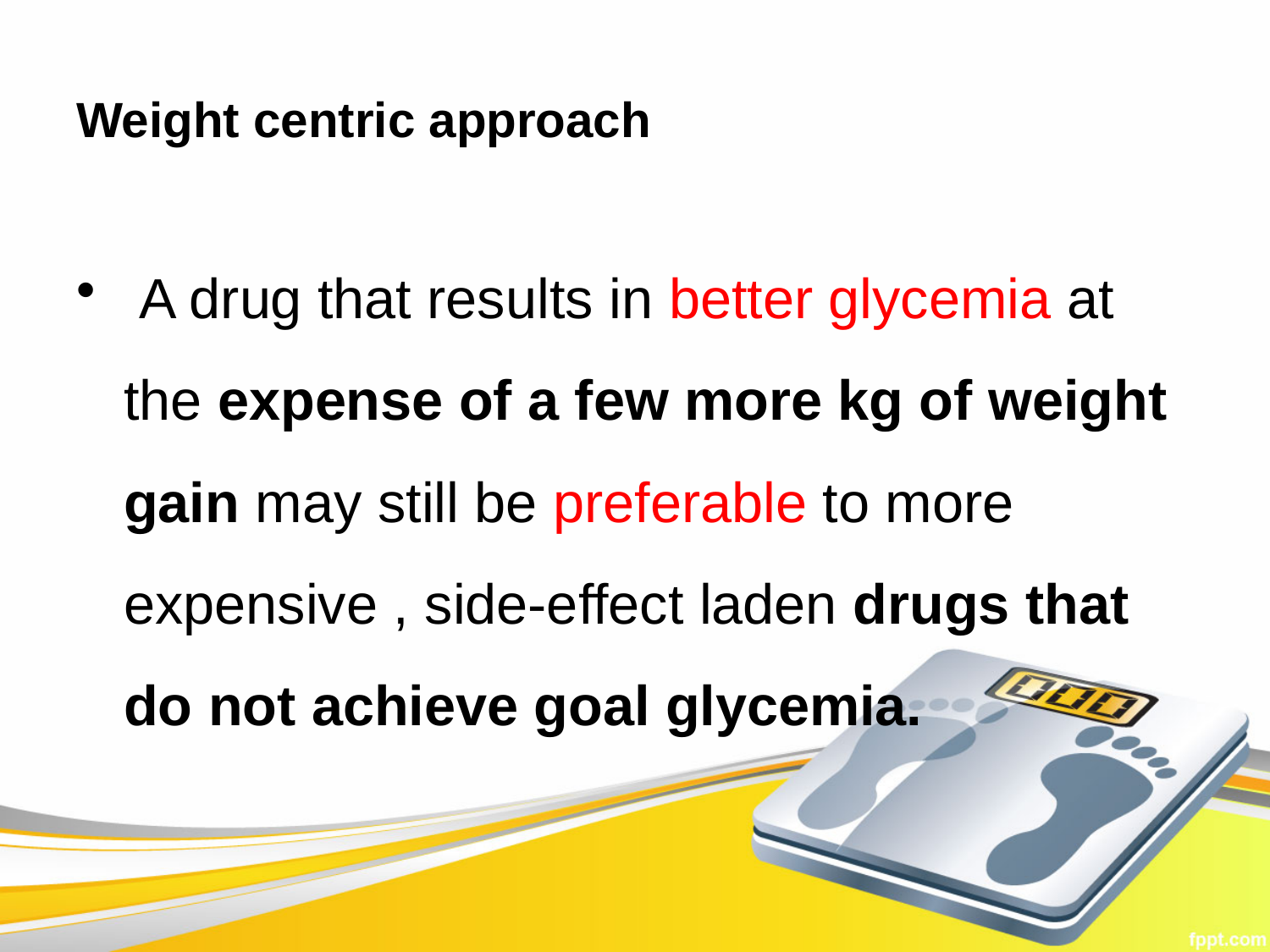

# Weight centric approach
 A drug that results in better glycemia at the expense of a few more kg of weight gain may still be preferable to more expensive , side-effect laden drugs that do not achieve goal glycemia.